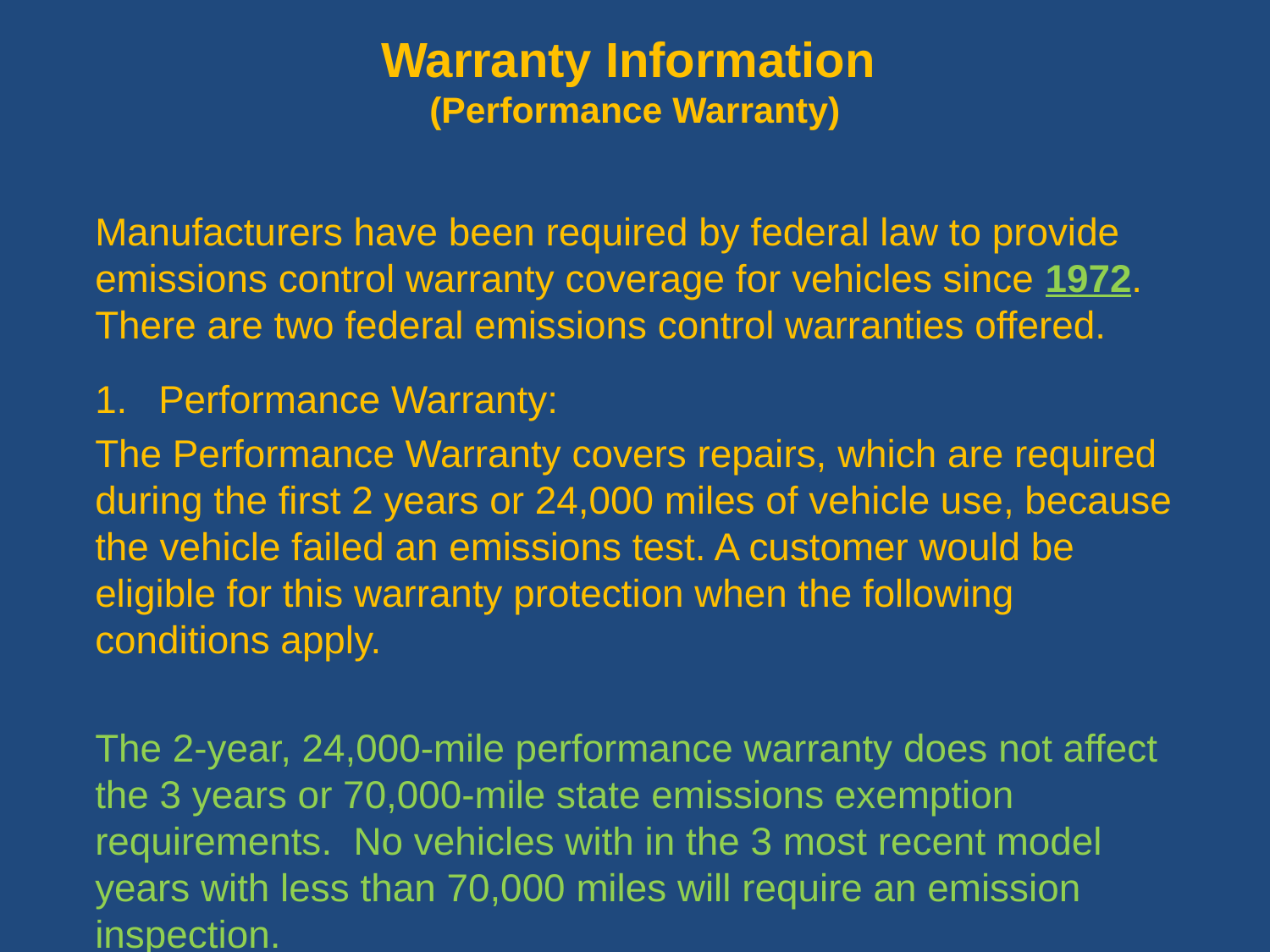

# Warranty Information (Performance Warranty)
Manufacturers have been required by federal law to provide emissions control warranty coverage for vehicles since 1972. There are two federal emissions control warranties offered.

Performance Warranty:
The Performance Warranty covers repairs, which are required during the first 2 years or 24,000 miles of vehicle use, because the vehicle failed an emissions test. A customer would be eligible for this warranty protection when the following conditions apply.

The 2-year, 24,000-mile performance warranty does not affect the 3 years or 70,000-mile state emissions exemption requirements.  No vehicles with in the 3 most recent model years with less than 70,000 miles will require an emission inspection.